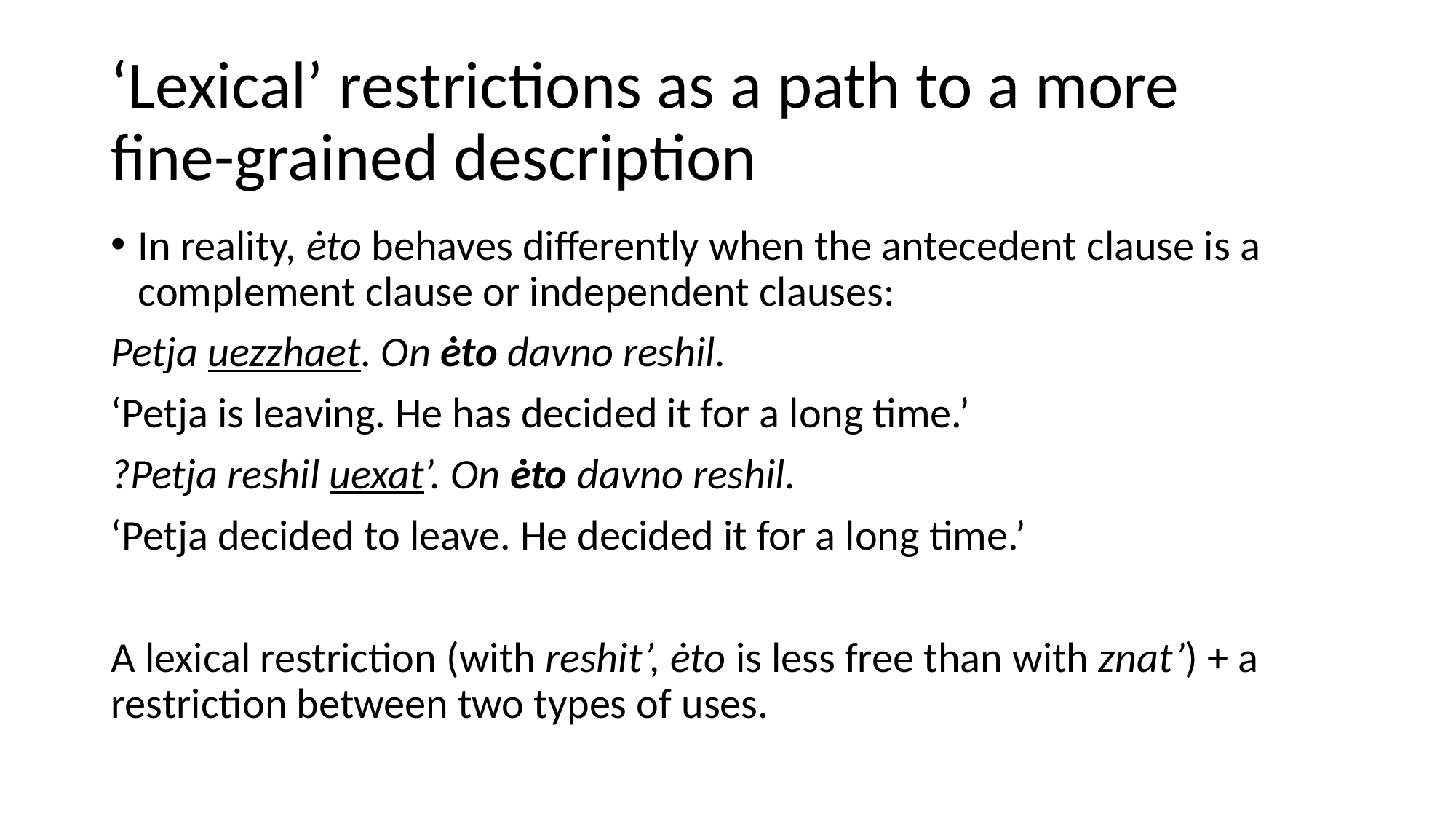

# ‘Lexical’ restrictions as a path to a more fine-grained description
In reality, ėto behaves differently when the antecedent clause is a complement clause or independent clauses:
Petja uezzhaet. On ėto davno reshil.
‘Petja is leaving. He has decided it for a long time.’
?Petja reshil uexat’. On ėto davno reshil.
‘Petja decided to leave. He decided it for a long time.’

A lexical restriction (with reshit’, ėto is less free than with znat’) + a restriction between two types of uses.